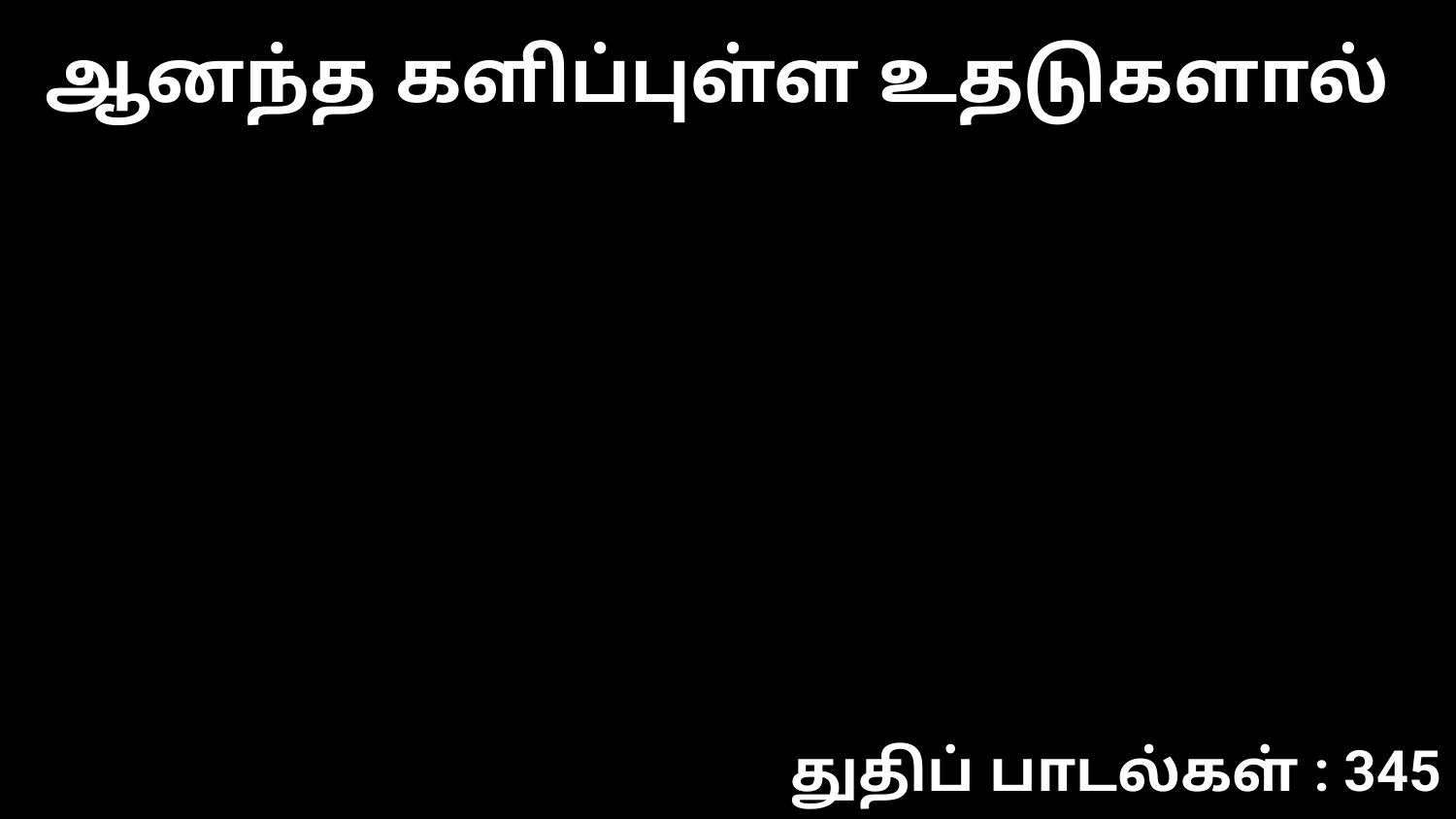

ஆனந்த களிப்புள்ள உதடுகளால்
துதிப் பாடல்கள் : 345